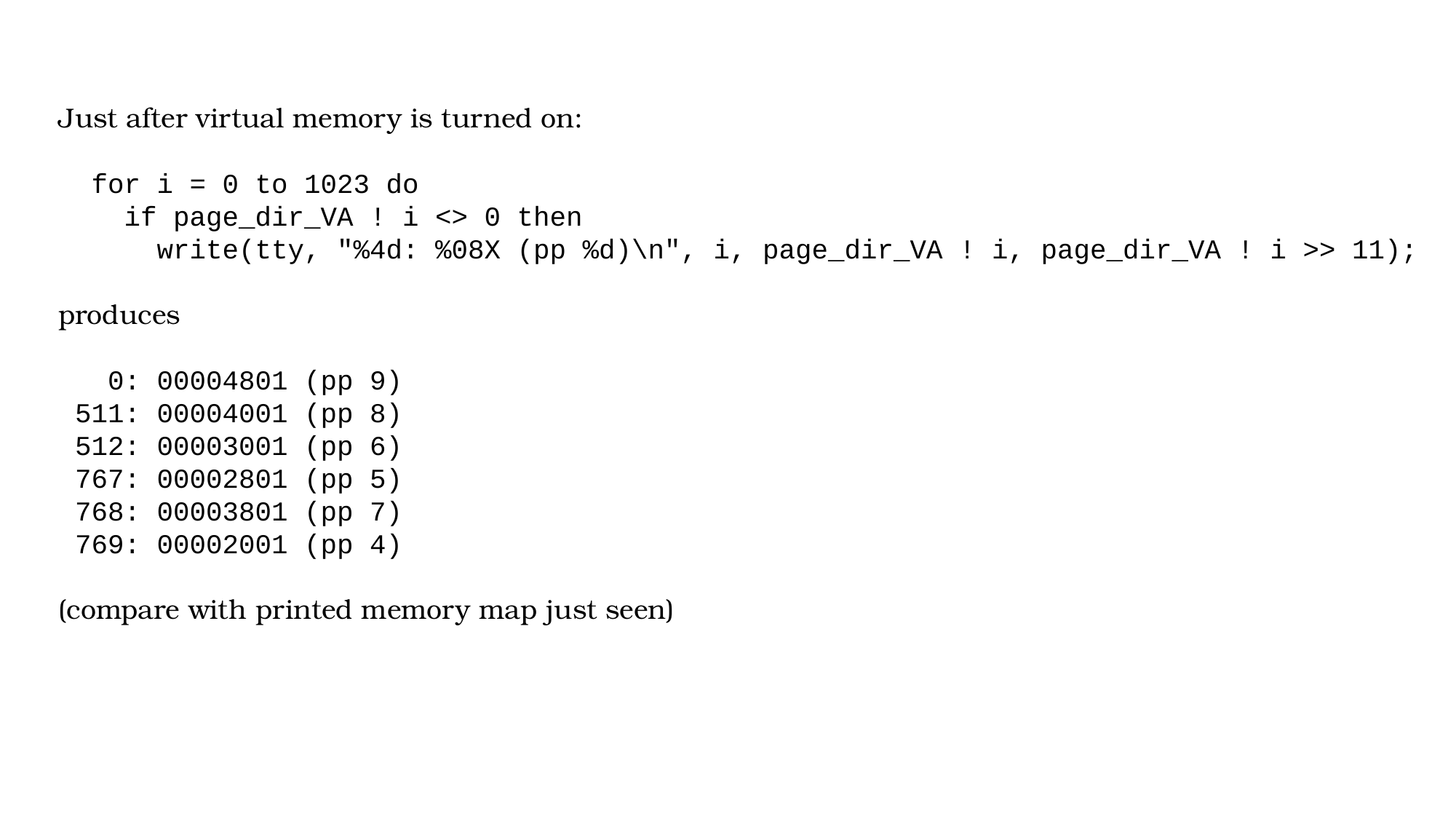

Just after virtual memory is turned on:

  for i = 0 to 1023 do
    if page_dir_VA ! i <> 0 then
      write(tty, "%4d: %08X (pp %d)\n", i, page_dir_VA ! i, page_dir_VA ! i >> 11);

produces

   0: 00004801 (pp 9)
 511: 00004001 (pp 8)
 512: 00003001 (pp 6)
 767: 00002801 (pp 5)
 768: 00003801 (pp 7)
 769: 00002001 (pp 4)

(compare with printed memory map just seen)